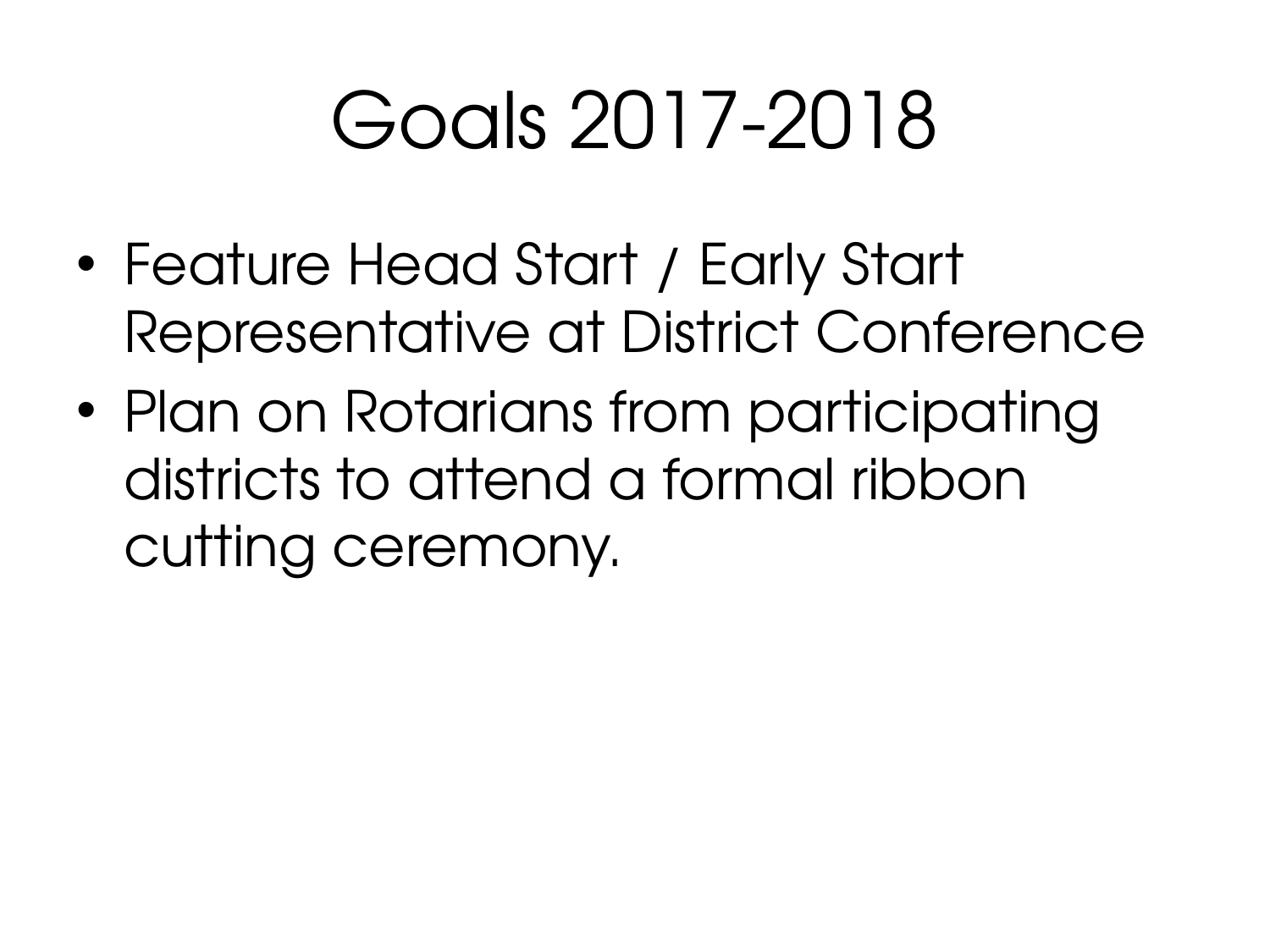

# Goals 2017-2018
Feature Head Start / Early Start Representative at District Conference
Plan on Rotarians from participating districts to attend a formal ribbon cutting ceremony.